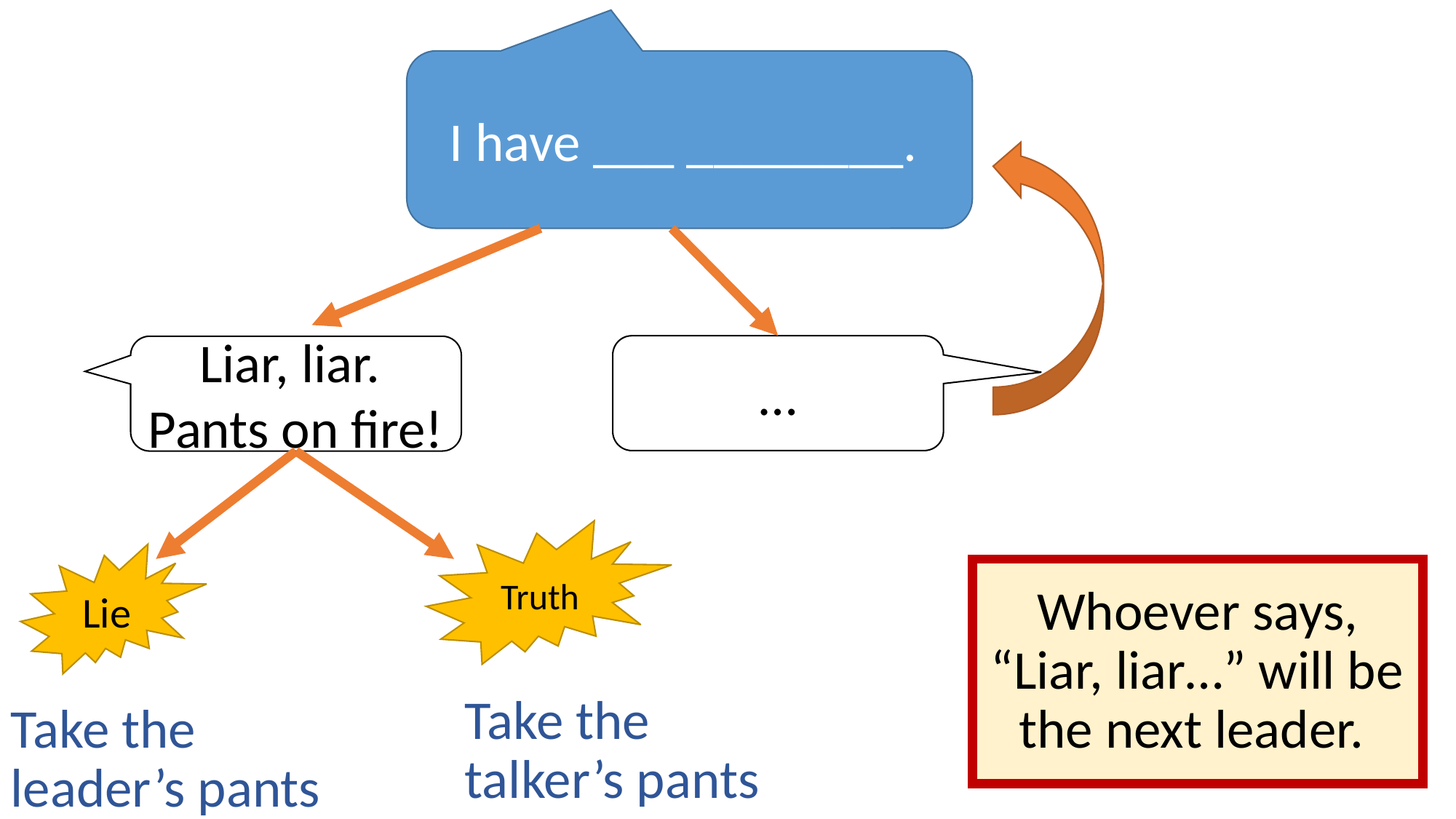

I have ___ ________.

…
Liar, liar.  Pants on fire!
Truth
Lie
Whoever says, “Liar, liar…” will be the next leader.
Take the
talker’s pants
Take the leader’s pants